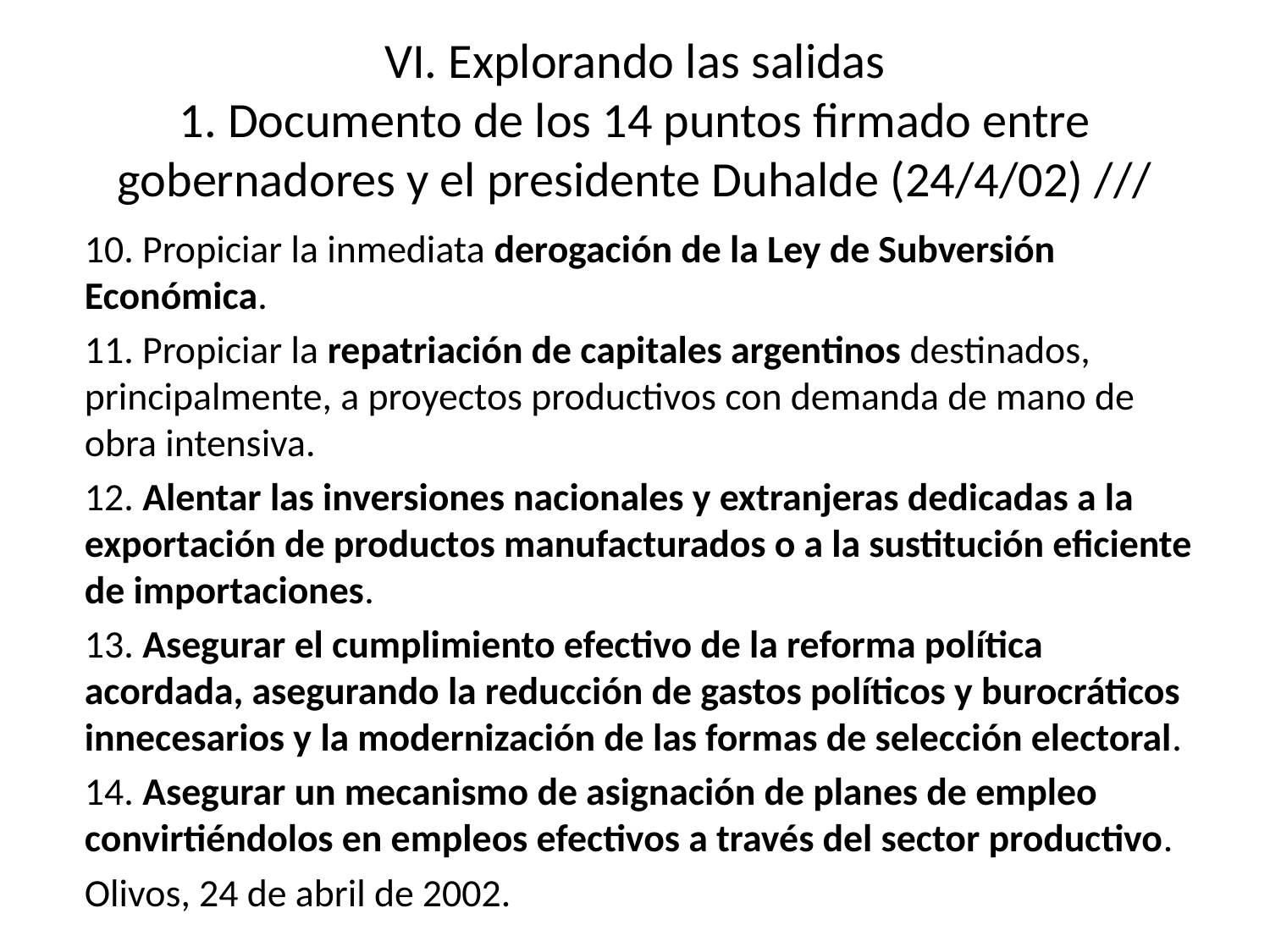

# VI. Explorando las salidas 1. Documento de los 14 puntos firmado entre gobernadores y el presidente Duhalde (24/4/02) ///
10. Propiciar la inmediata derogación de la Ley de Subversión Económica.
11. Propiciar la repatriación de capitales argentinos destinados, principalmente, a proyectos productivos con demanda de mano de obra intensiva.
12. Alentar las inversiones nacionales y extranjeras dedicadas a la exportación de productos manufacturados o a la sustitución eficiente de importaciones.
13. Asegurar el cumplimiento efectivo de la reforma política acordada, asegurando la reducción de gastos políticos y burocráticos innecesarios y la modernización de las formas de selección electoral.
14. Asegurar un mecanismo de asignación de planes de empleo convirtiéndolos en empleos efectivos a través del sector productivo.
Olivos, 24 de abril de 2002.